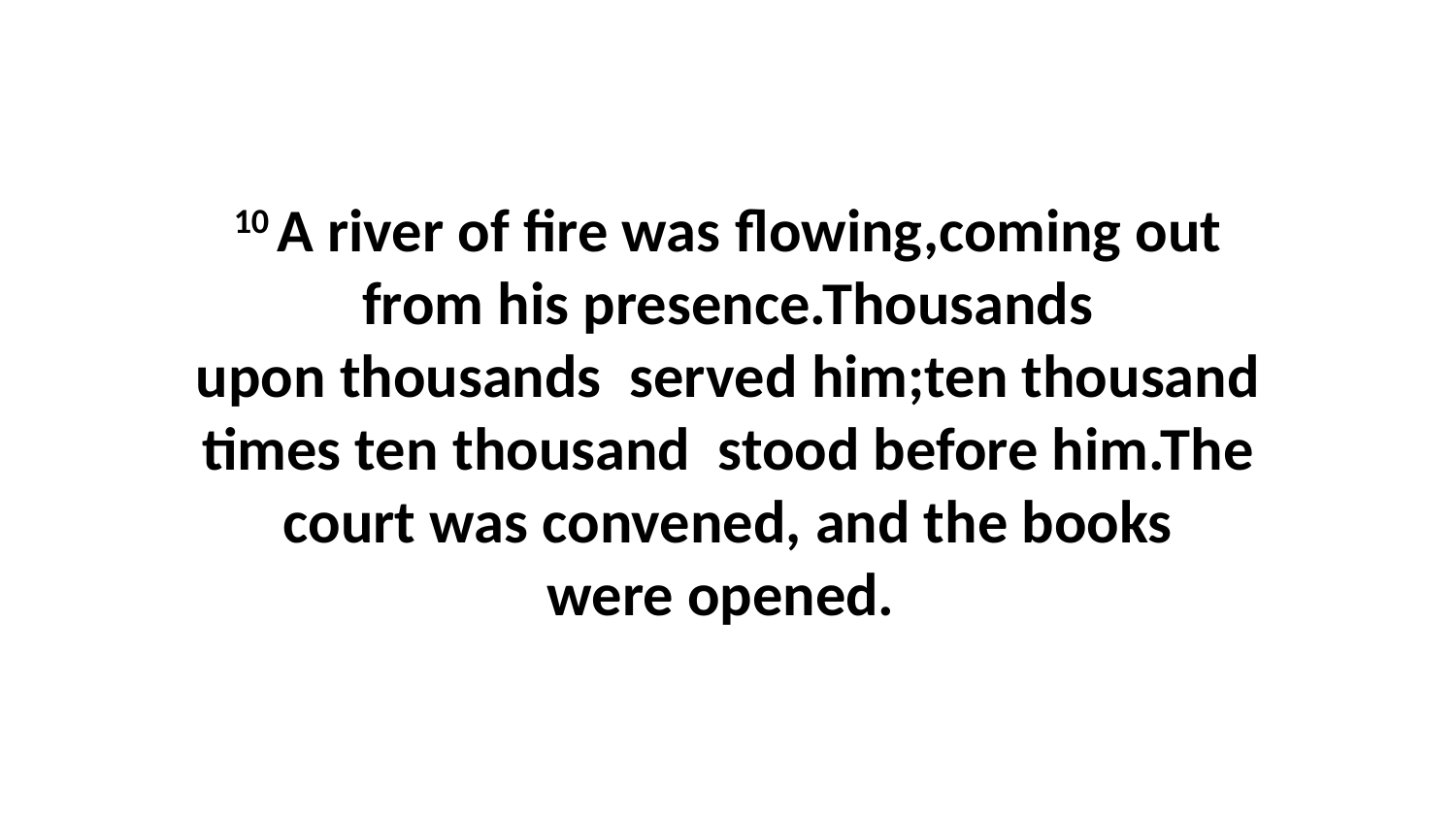

10 A river of fire was flowing,coming out from his presence.Thousands upon thousands  served him;ten thousand times ten thousand  stood before him.The court was convened, and the books were opened.